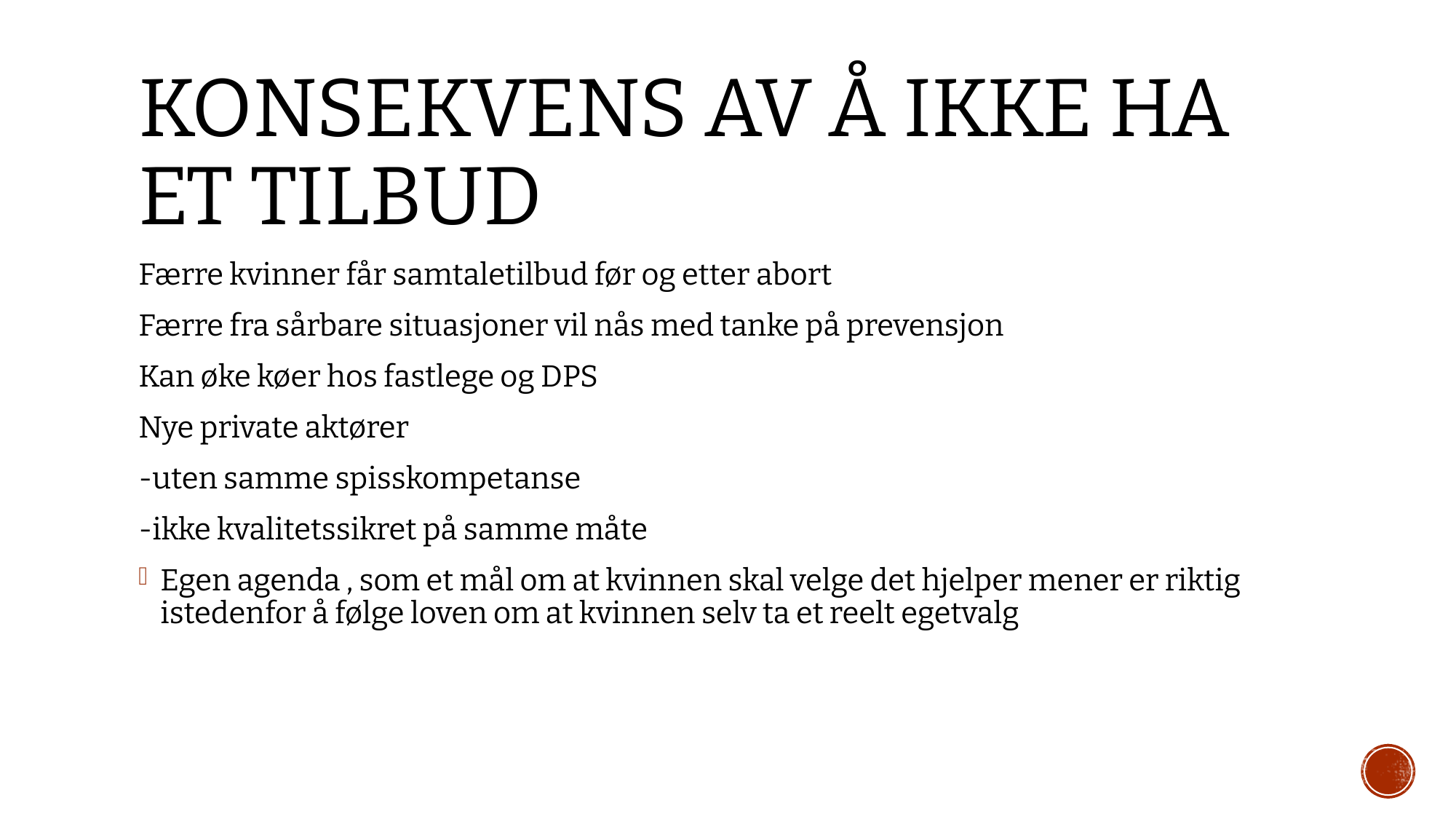

# Konsekvens av å ikke ha et tilbud
Færre kvinner får samtaletilbud før og etter abort
Færre fra sårbare situasjoner vil nås med tanke på prevensjon
Kan øke køer hos fastlege og DPS
Nye private aktører
-uten samme spisskompetanse
-ikke kvalitetssikret på samme måte
Egen agenda , som et mål om at kvinnen skal velge det hjelper mener er riktig istedenfor å følge loven om at kvinnen selv ta et reelt egetvalg